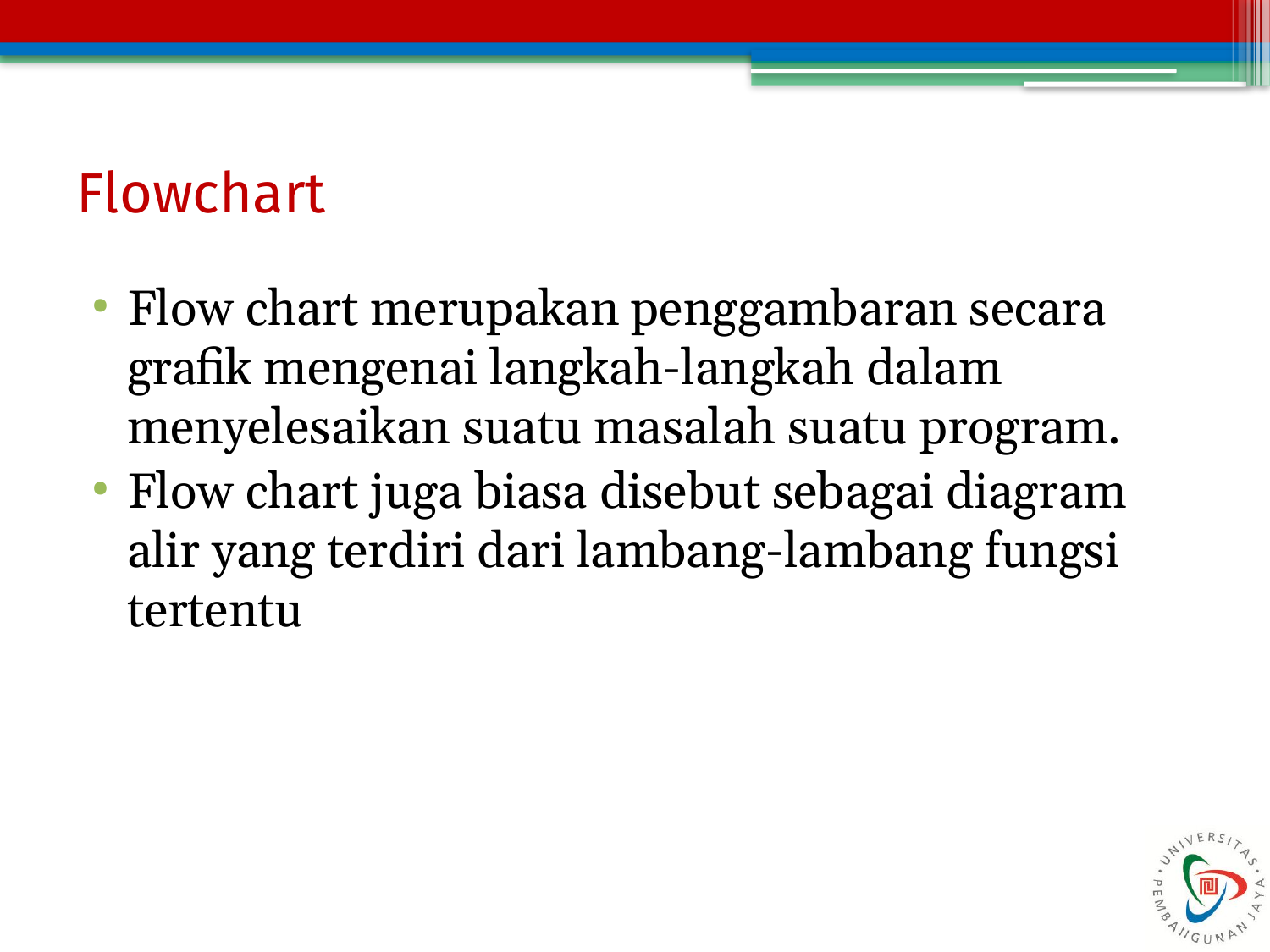

# Flowchart
Flow chart merupakan penggambaran secara grafik mengenai langkah-langkah dalam menyelesaikan suatu masalah suatu program.
Flow chart juga biasa disebut sebagai diagram alir yang terdiri dari lambang-lambang fungsi tertentu